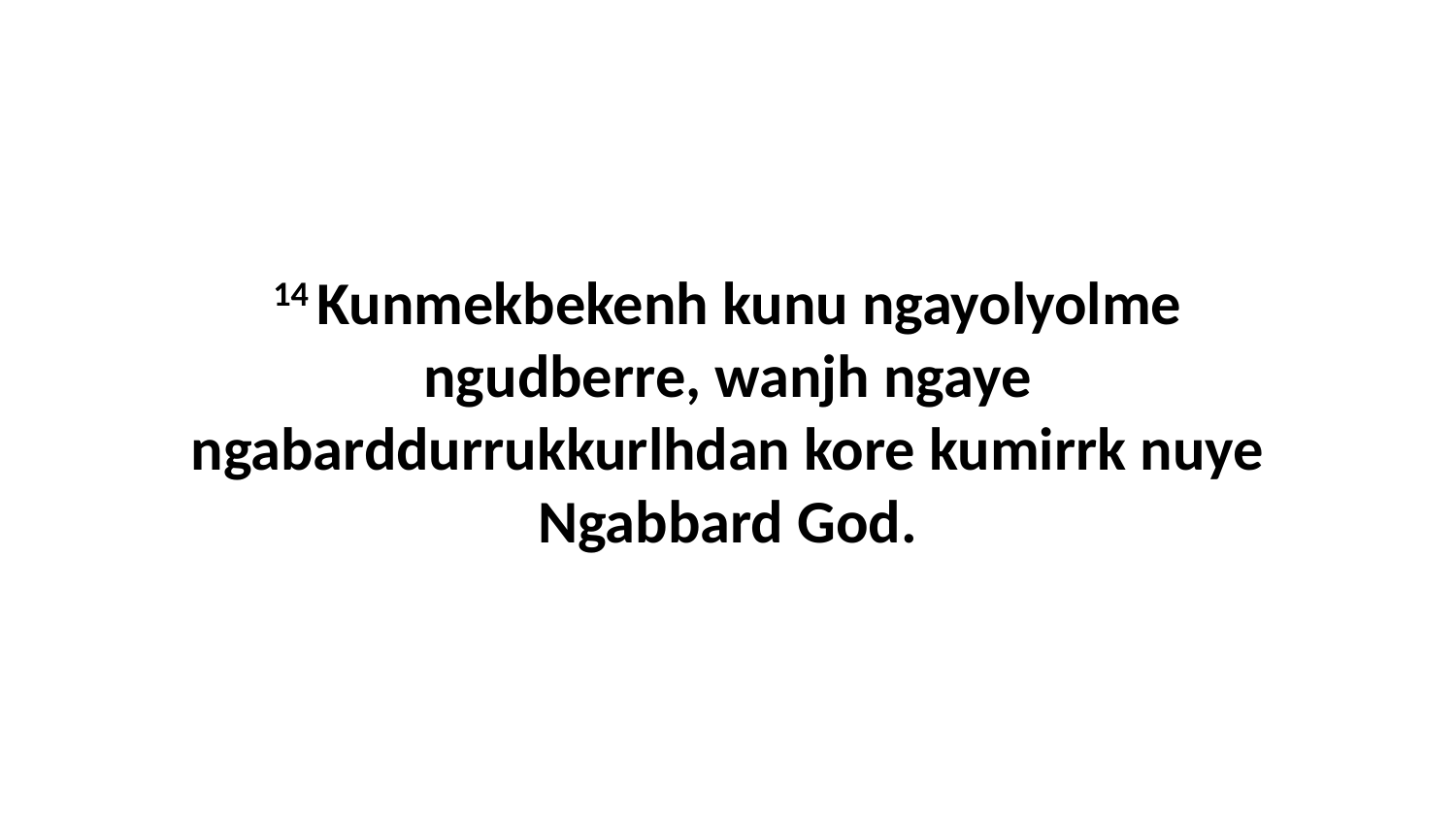

14 Kunmekbekenh kunu ngayolyolme ngudberre, wanjh ngaye ngabarddurrukkurlhdan kore kumirrk nuye Ngabbard God.